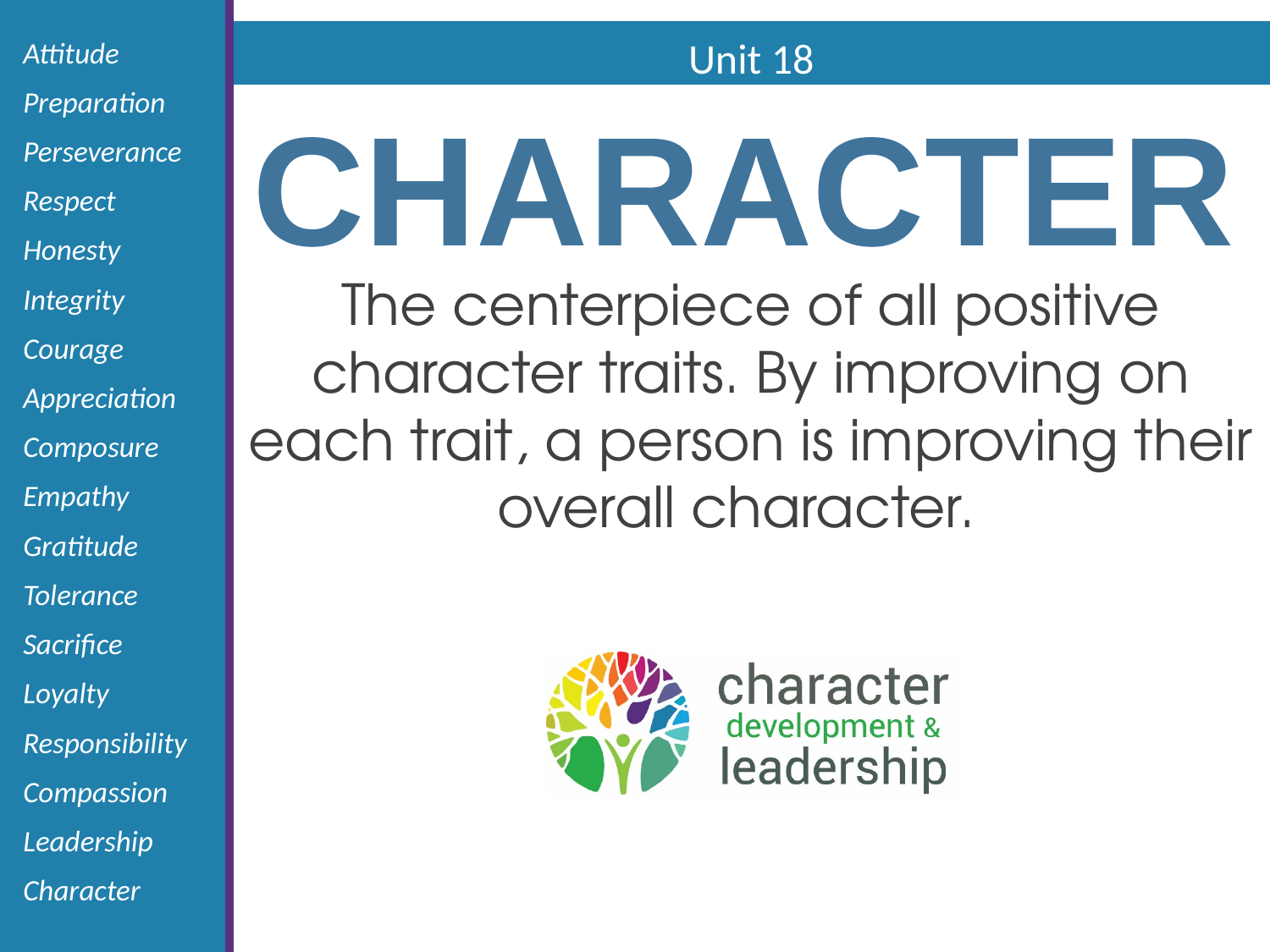

Unit 18
CHARACTER
The centerpiece of all positive character traits. By improving on each trait, a person is improving their overall character.
Week 18